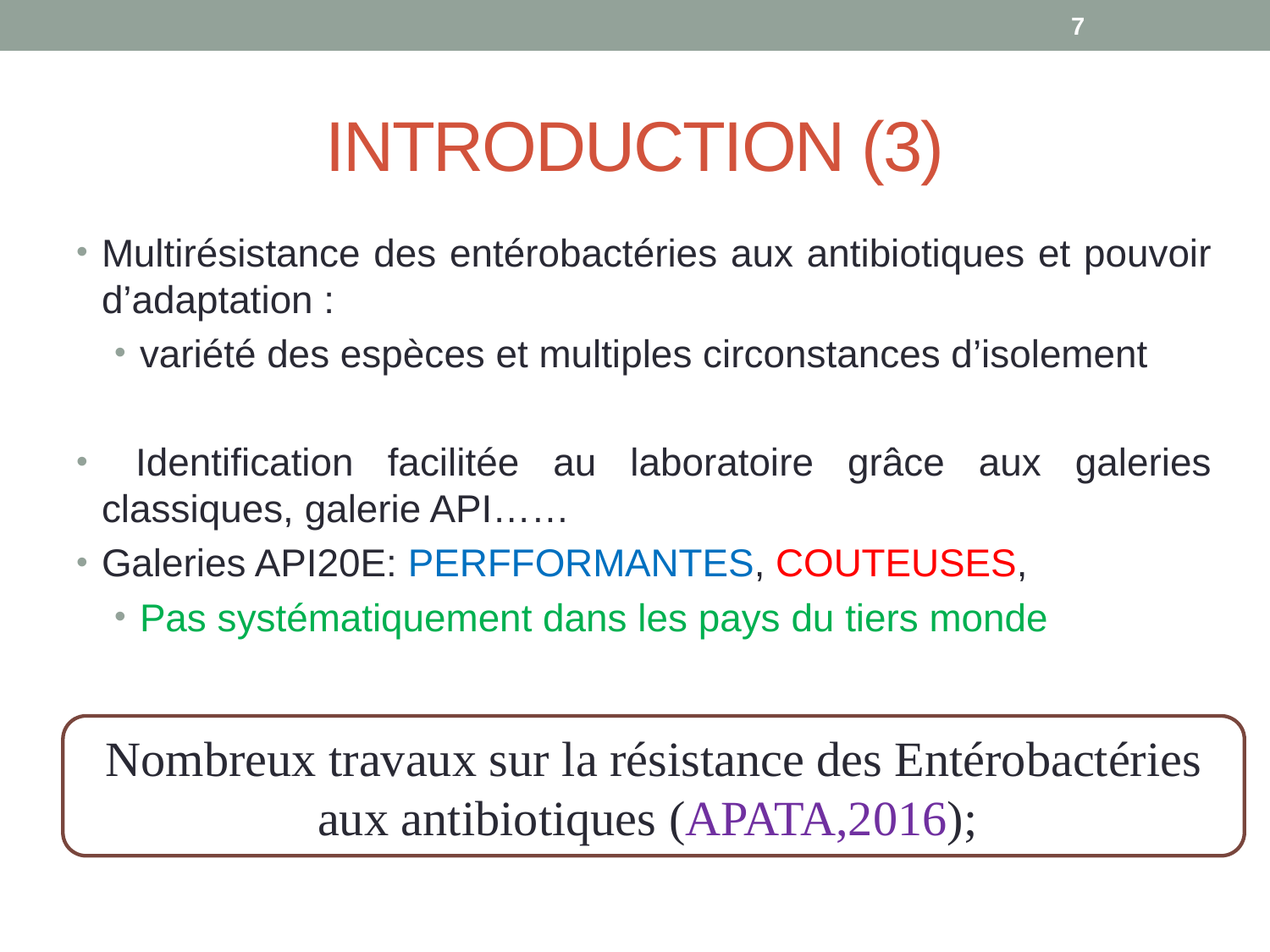

7
# INTRODUCTION (3)
Multirésistance des entérobactéries aux antibiotiques et pouvoir d’adaptation :
variété des espèces et multiples circonstances d’isolement

 Identification facilitée au laboratoire grâce aux galeries classiques, galerie API……
Galeries API20E: PERFFORMANTES, COUTEUSES,
Pas systématiquement dans les pays du tiers monde

Nombreux travaux sur la résistance des Entérobactéries aux antibiotiques (APATA,2016);